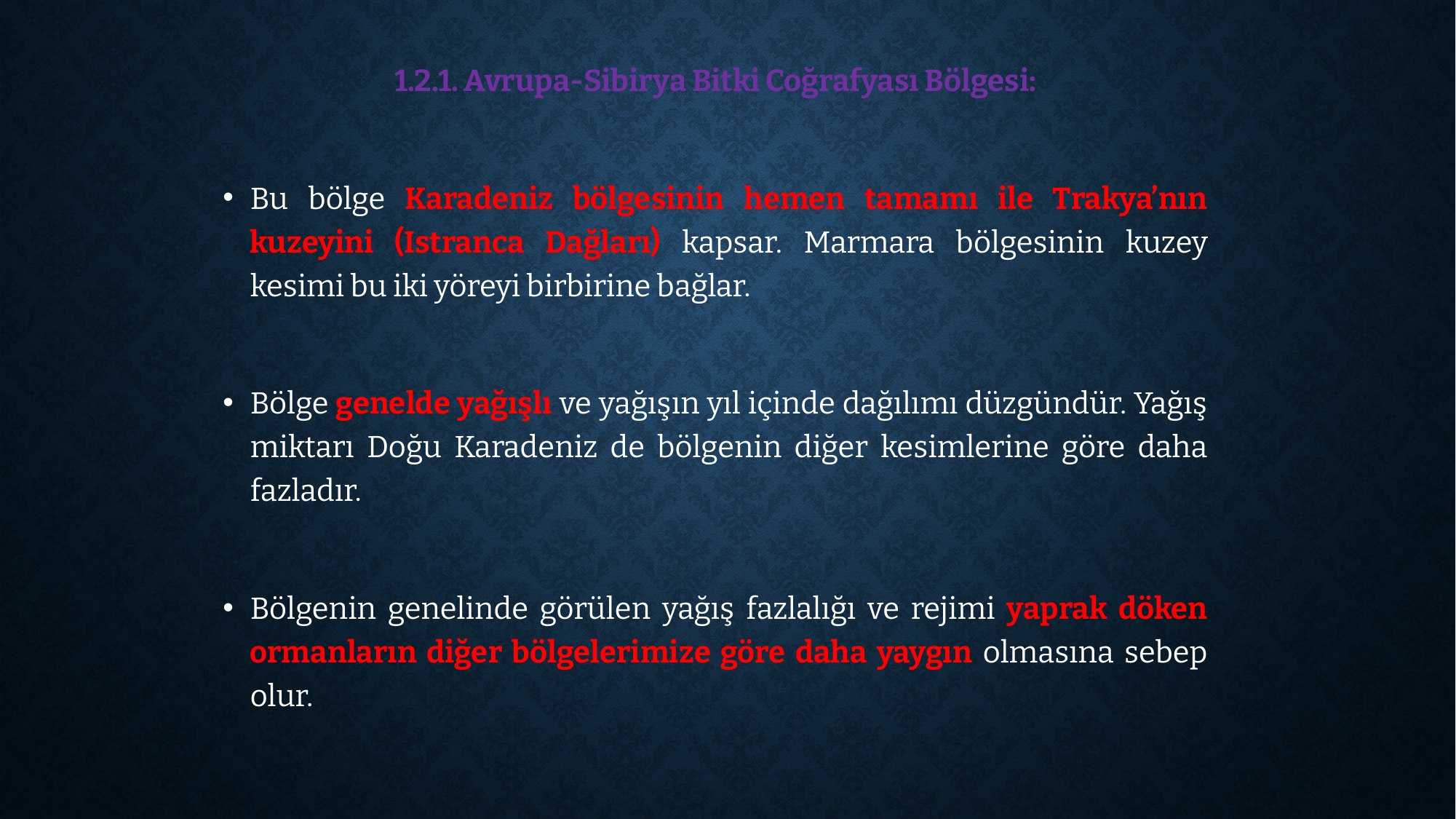

1.2.1. Avrupa-Sibirya Bitki Coğrafyası Bölgesi:

Bu bölge Karadeniz bölgesinin hemen tamamı ile Trakya’nın kuzeyini (Istranca Dağları) kapsar. Marmara bölgesinin kuzey kesimi bu iki yöreyi birbirine bağlar.

Bölge genelde yağışlı ve yağışın yıl içinde dağılımı düzgündür. Yağış miktarı Doğu Karadeniz de bölgenin diğer kesimlerine göre daha fazladır.

Bölgenin genelinde görülen yağış fazlalığı ve rejimi yaprak döken ormanların diğer bölgelerimize göre daha yaygın olmasına sebep olur.